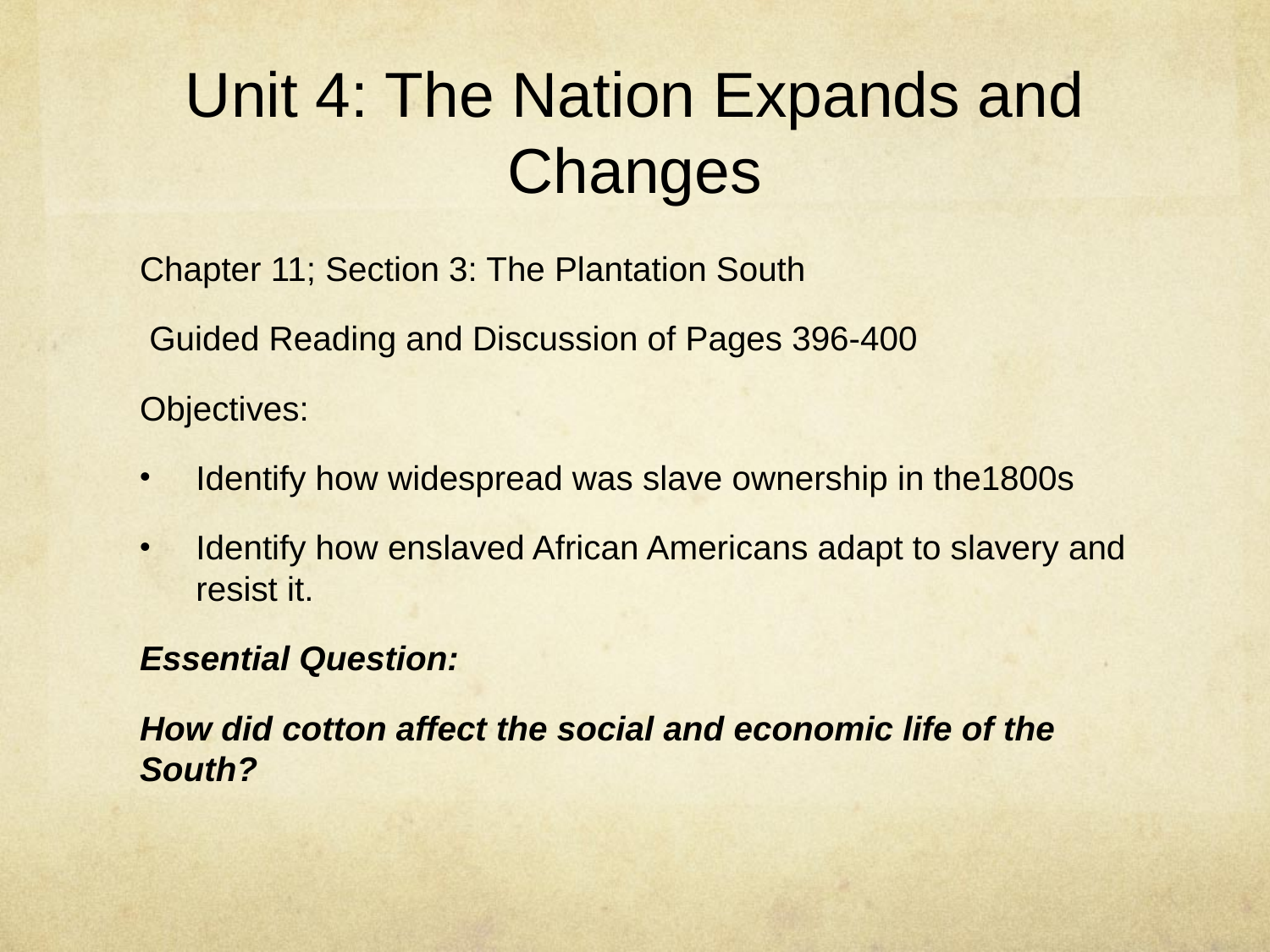

# Unit 4: The Nation Expands and Changes
Chapter 11; Section 3: The Plantation South
 Guided Reading and Discussion of Pages 396-400
Objectives:
Identify how widespread was slave ownership in the1800s
Identify how enslaved African Americans adapt to slavery and resist it.
Essential Question:
How did cotton affect the social and economic life of the South?